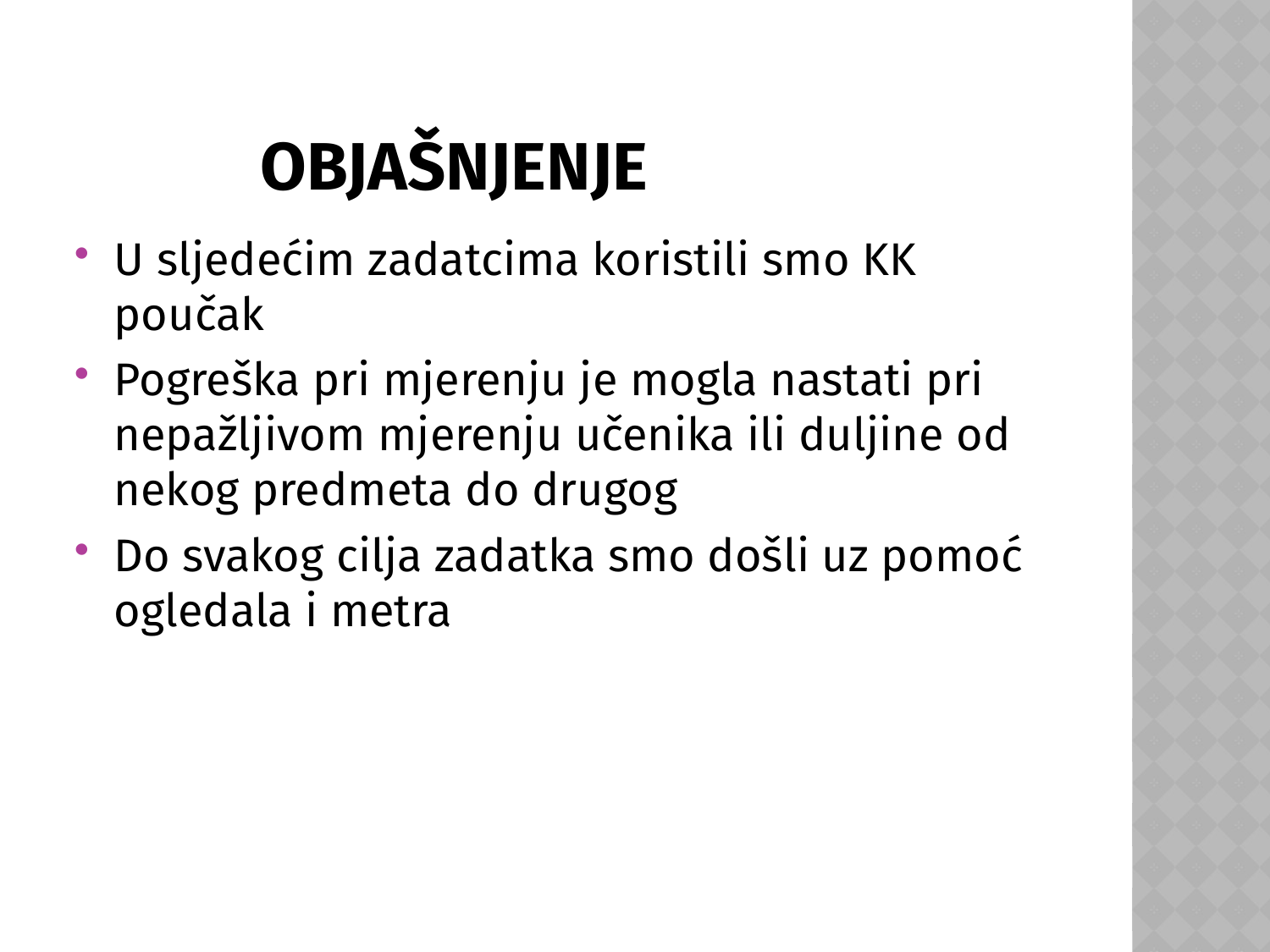

# Objašnjenje
U sljedećim zadatcima koristili smo KK poučak
Pogreška pri mjerenju je mogla nastati pri nepažljivom mjerenju učenika ili duljine od nekog predmeta do drugog
Do svakog cilja zadatka smo došli uz pomoć ogledala i metra